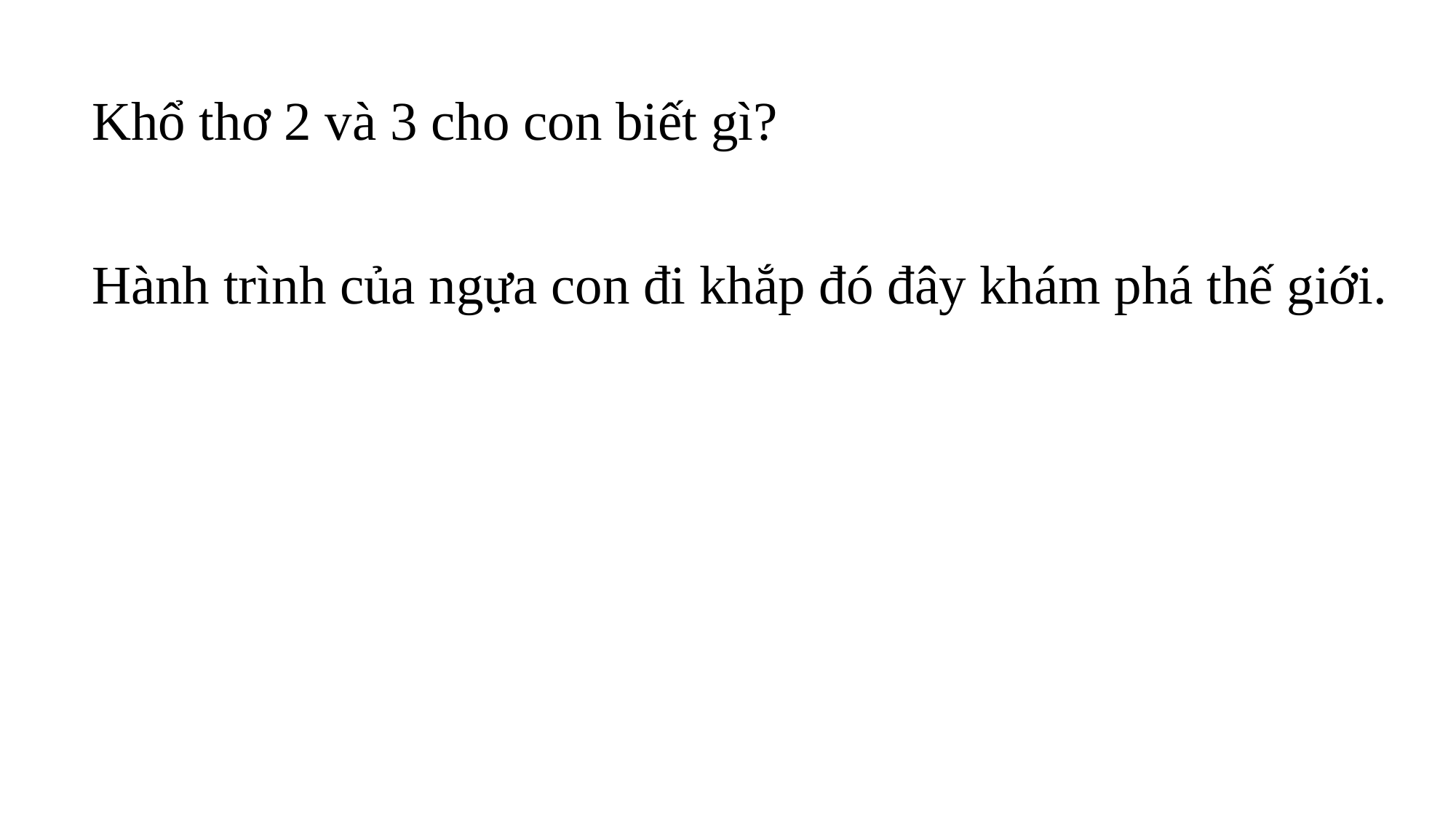

Khổ thơ 2 và 3 cho con biết gì?
Hành trình của ngựa con đi khắp đó đây khám phá thế giới.